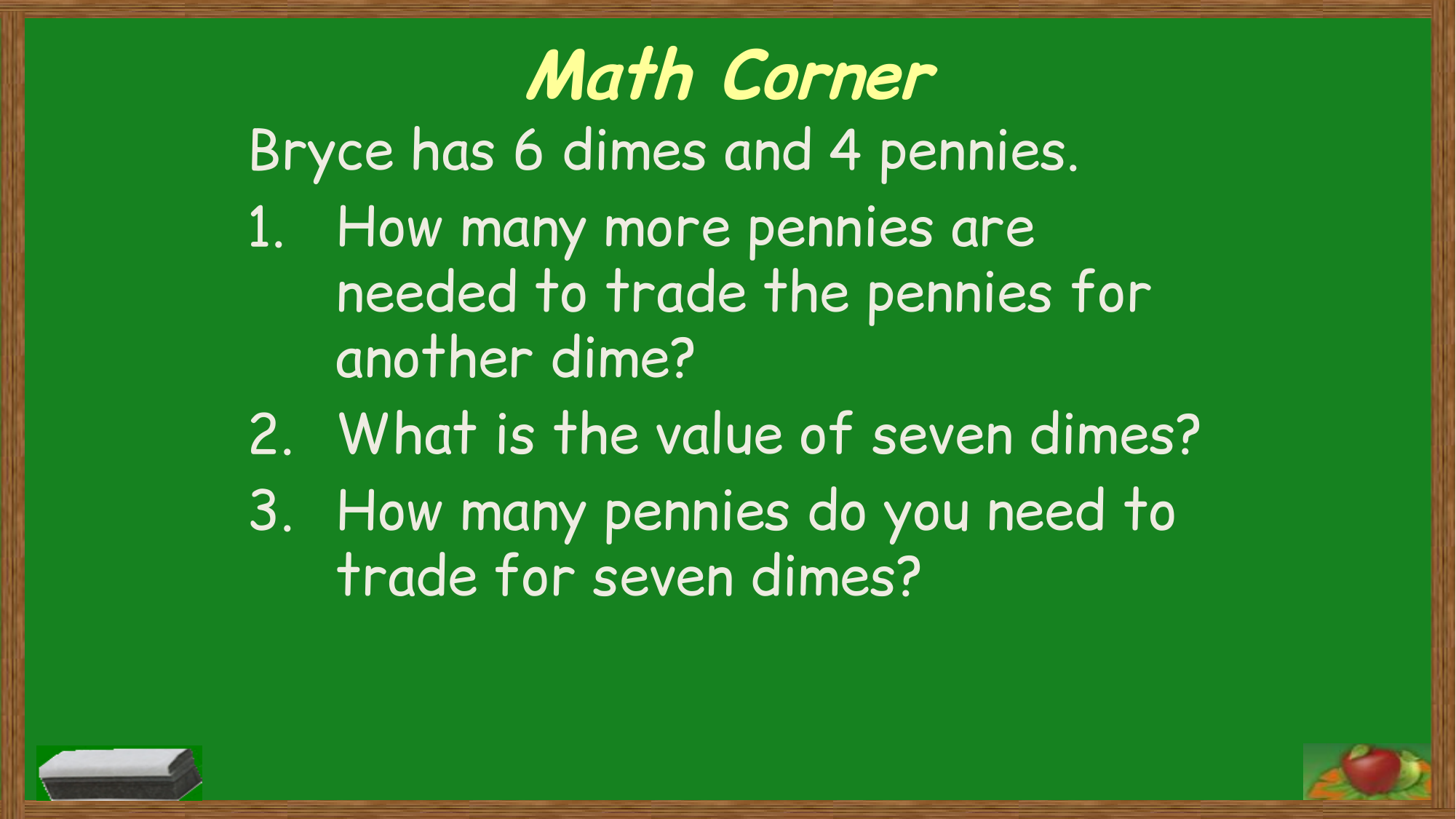

Math Corner
Bryce has 6 dimes and 4 pennies.
How many more pennies are needed to trade the pennies for another dime?
What is the value of seven dimes?
How many pennies do you need to trade for seven dimes?